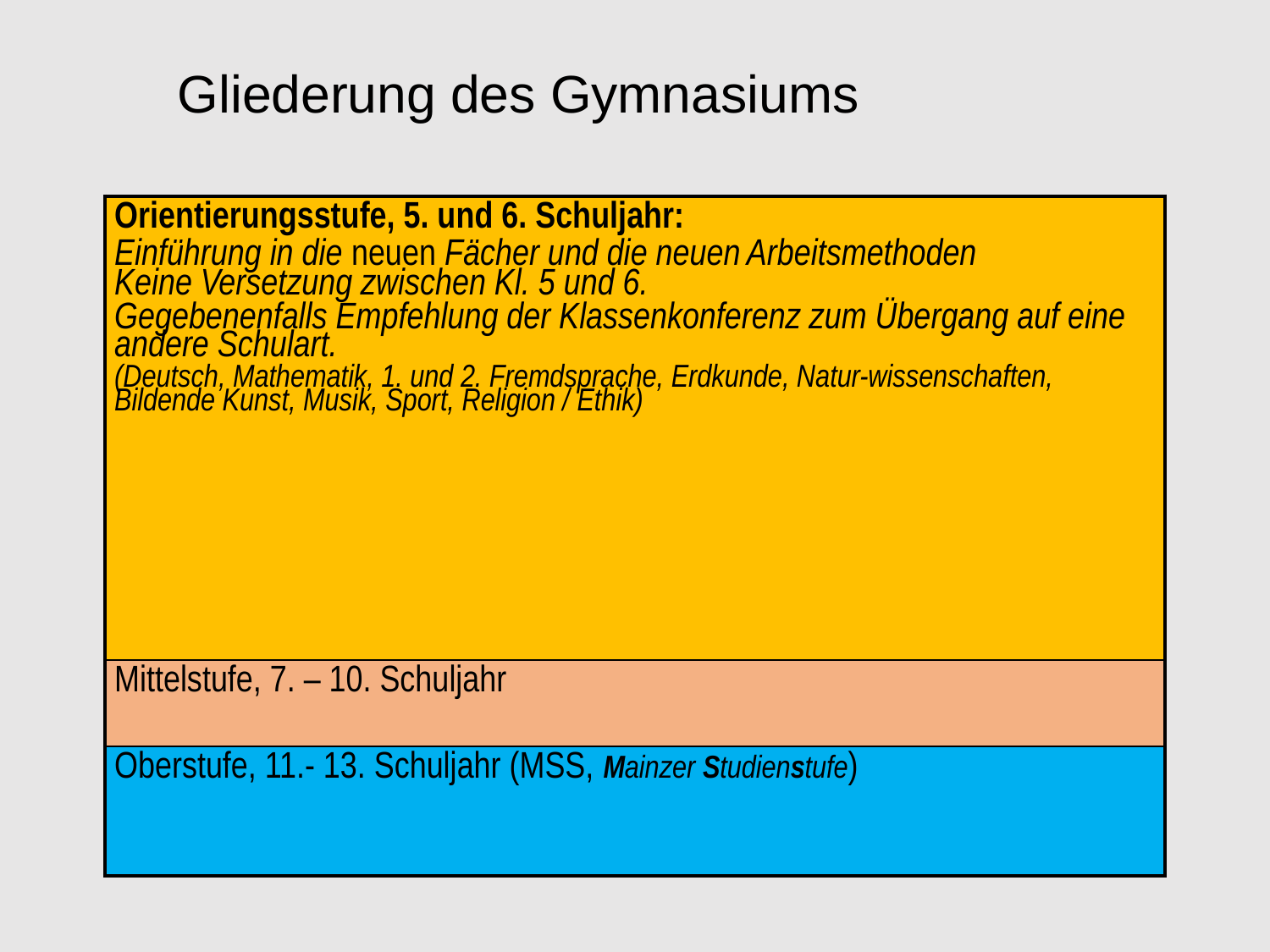

# Gliederung des Gymnasiums
| Orientierungsstufe, 5. und 6. Schuljahr: Einführung in die neuen Fächer und die neuen Arbeitsmethoden Keine Versetzung zwischen Kl. 5 und 6. Gegebenenfalls Empfehlung der Klassenkonferenz zum Übergang auf eine andere Schulart. (Deutsch, Mathematik, 1. und 2. Fremdsprache, Erdkunde, Natur-wissenschaften, Bildende Kunst, Musik, Sport, Religion / Ethik) |
| --- |
| Mittelstufe, 7. – 10. Schuljahr |
| Oberstufe, 11.- 13. Schuljahr (MSS, Mainzer Studienstufe) |